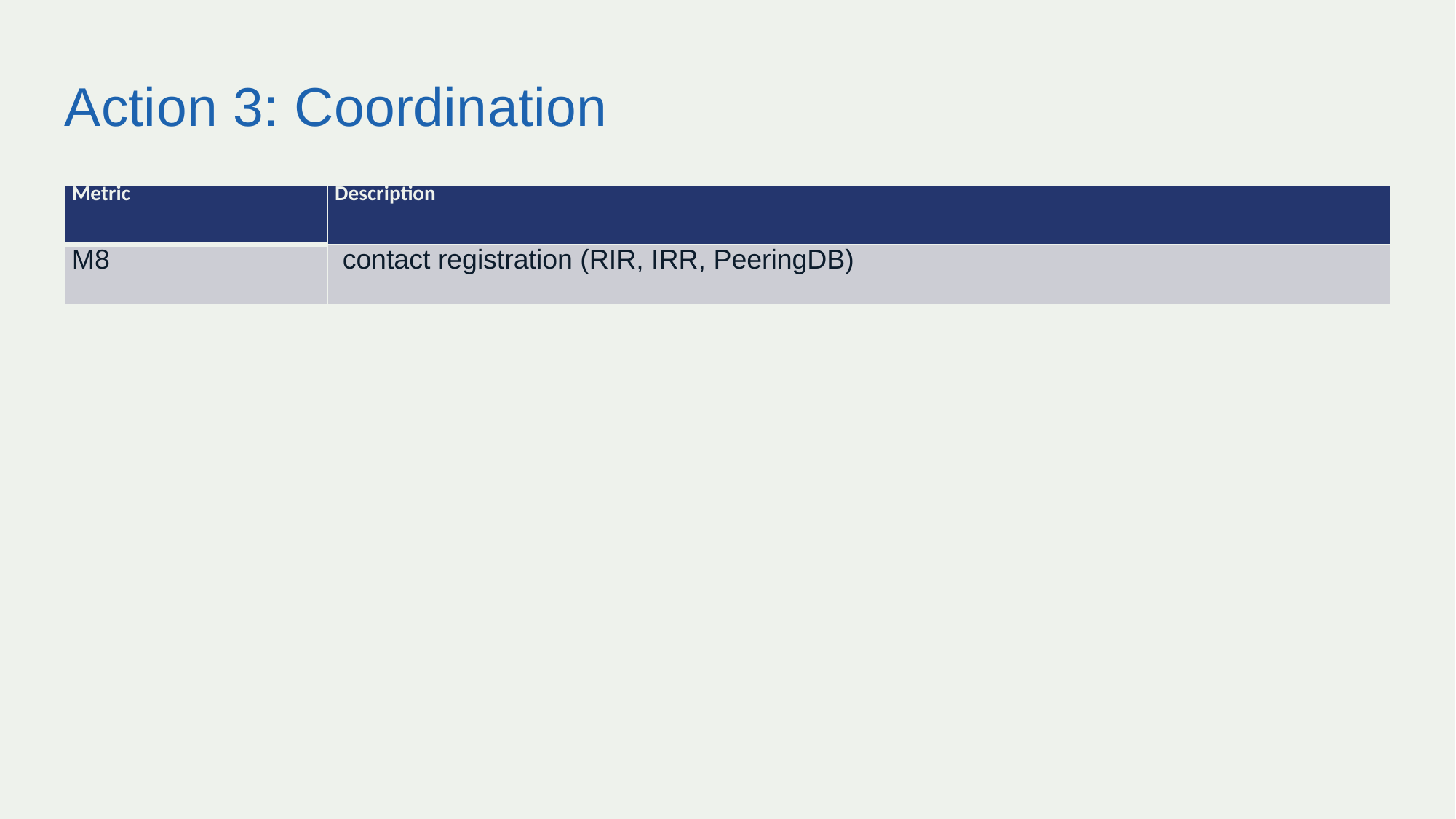

# Action 3: Coordination
| Metric | Description |
| --- | --- |
| M8 | contact registration (RIR, IRR, PeeringDB) |